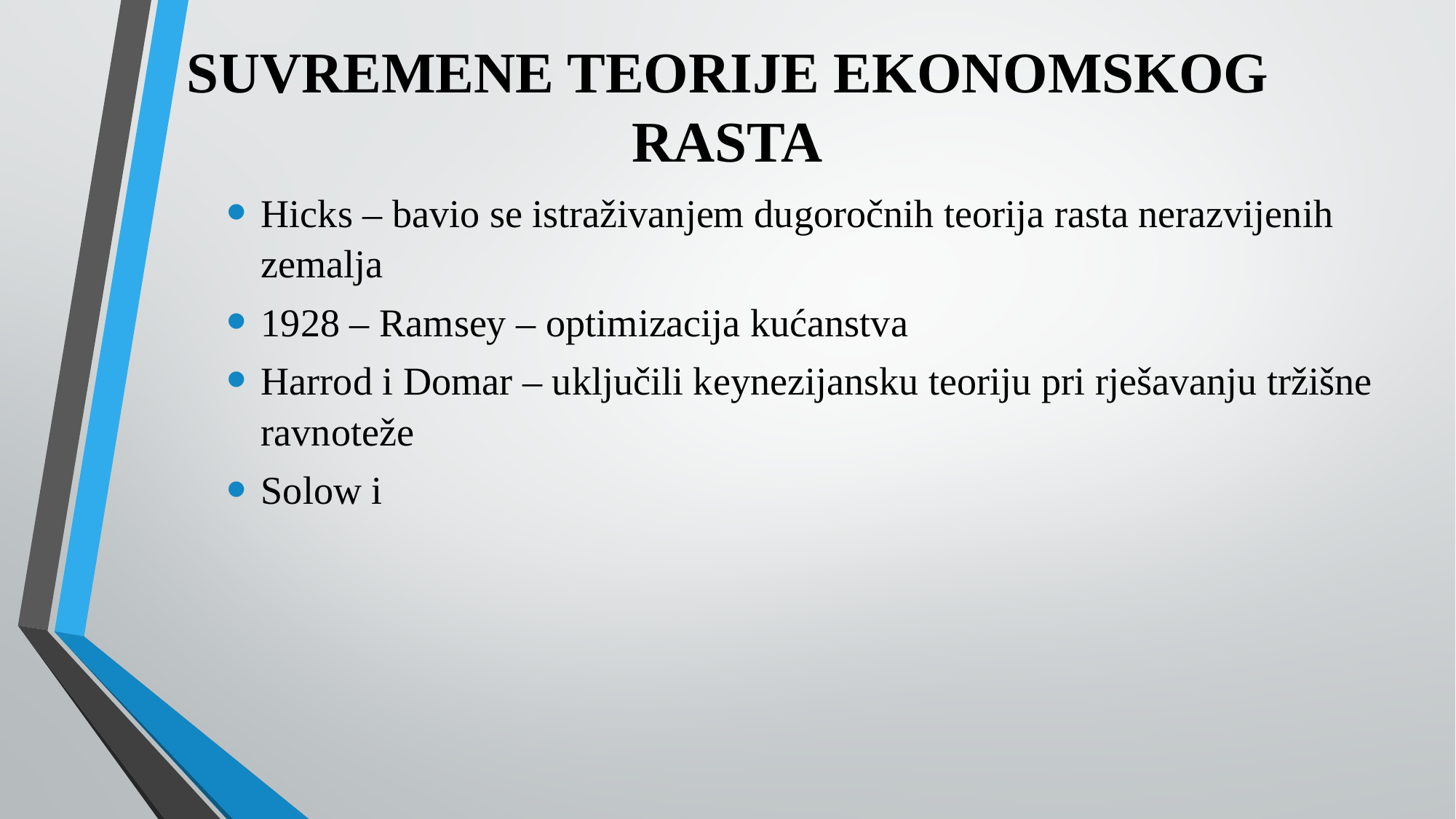

# SUVREMENE TEORIJE EKONOMSKOG RASTA
Hicks – bavio se istraživanjem dugoročnih teorija rasta nerazvijenih zemalja
1928 – Ramsey – optimizacija kućanstva
Harrod i Domar – uključili keynezijansku teoriju pri rješavanju tržišne ravnoteže
Solow i